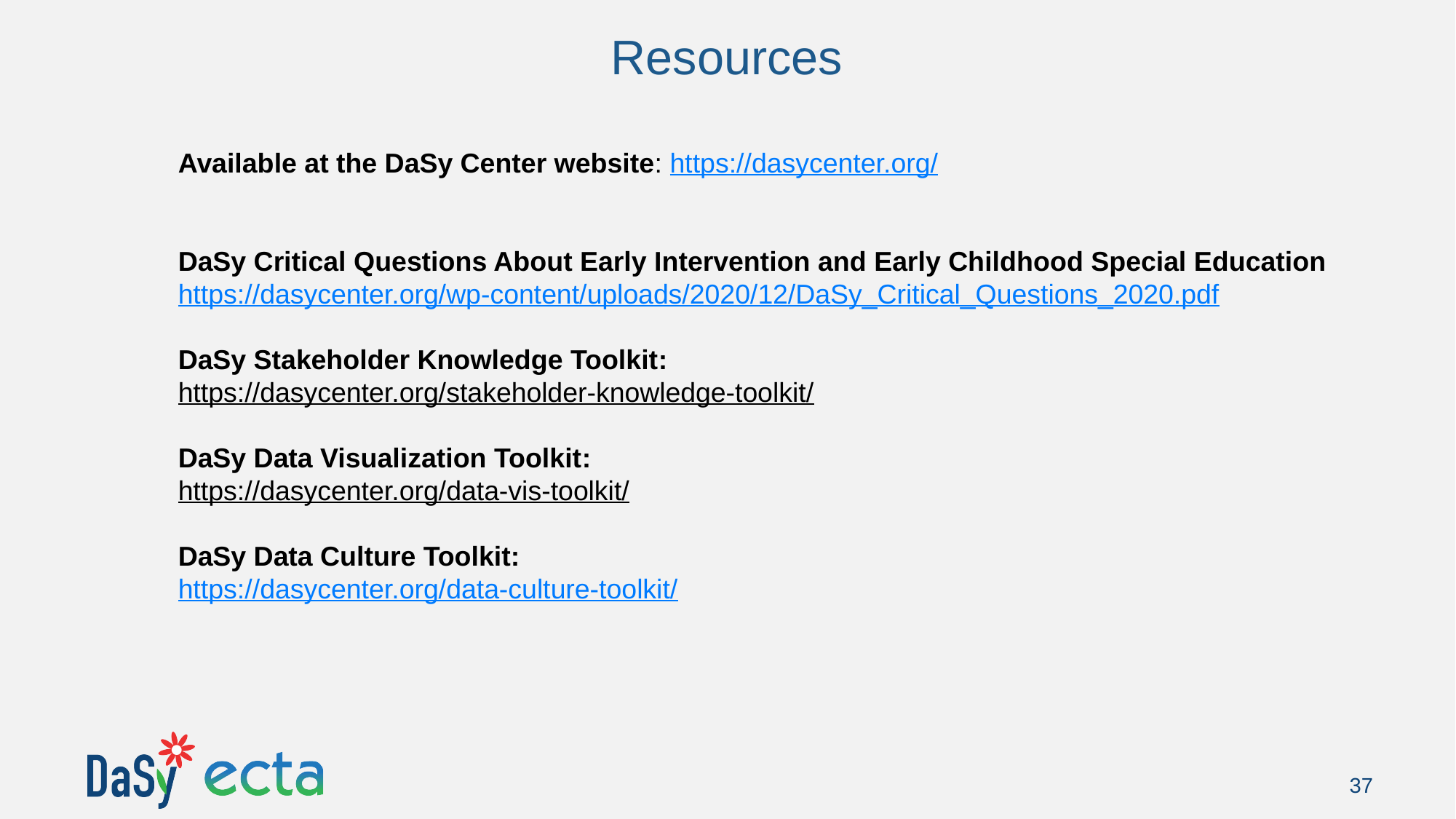

# Resources
Available at the DaSy Center website: https://dasycenter.org/

DaSy Critical Questions About Early Intervention and Early Childhood Special Education
https://dasycenter.org/wp-content/uploads/2020/12/DaSy_Critical_Questions_2020.pdf

DaSy Stakeholder Knowledge Toolkit​:
https://dasycenter.org/stakeholder-knowledge-toolkit/

DaSy Data Visualization Toolkit​:
https://dasycenter.org/data-vis-toolkit/

DaSy Data Culture Toolkit:
https://dasycenter.org/data-culture-toolkit/

37